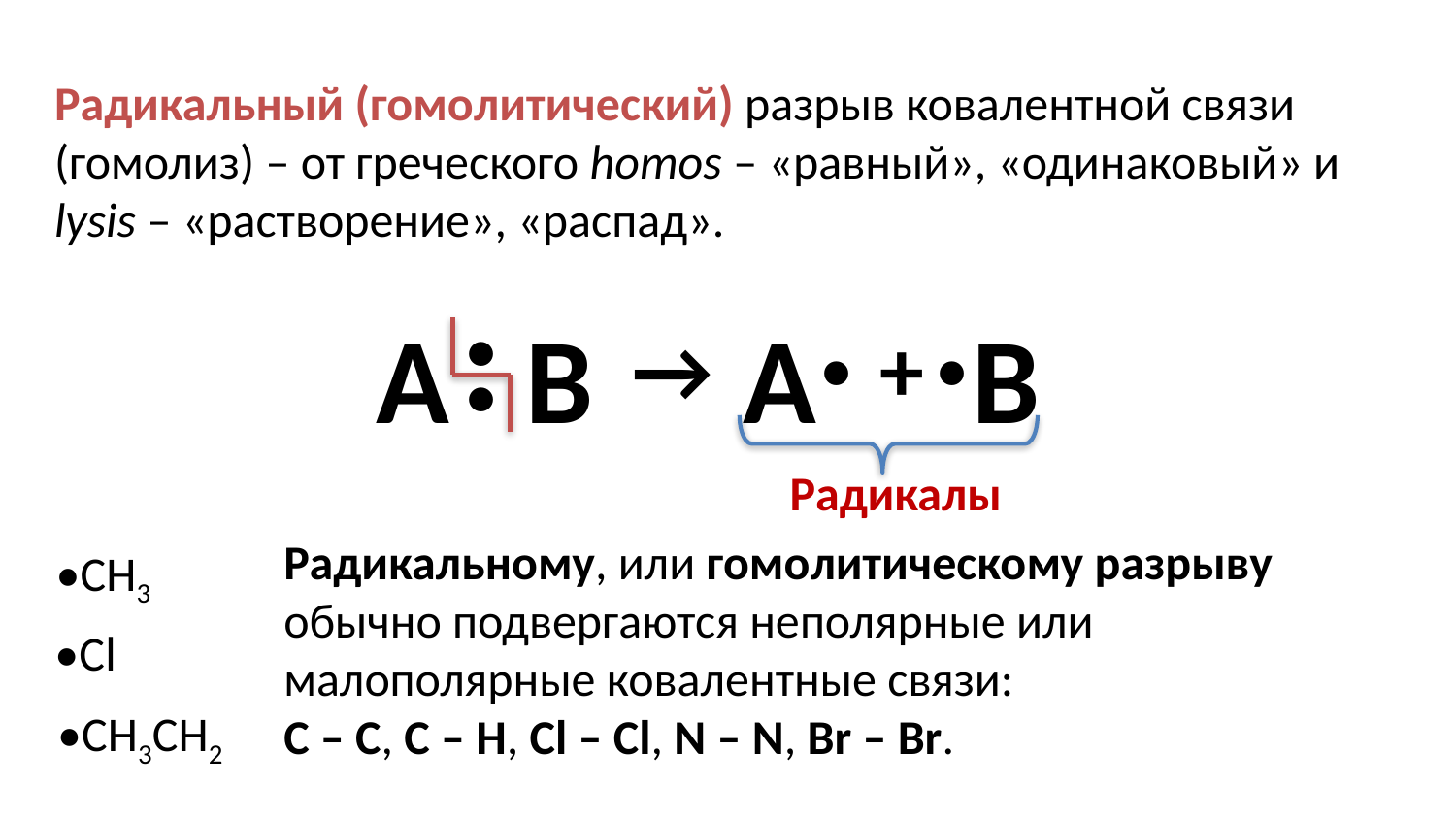

Радикальный (гомолитический) разрыв ковалентной связи (гомолиз) – от греческого homos – «равный», «одинаковый» и lysis – «растворение», «распад».

А
В
•
•
А
В
→
+
•
•
Радикалы
Радикальному, или гомолитическому разрыву обычно подвергаются неполярные или малополярные ковалентные связи:
С – С, С – Н, Cl – Cl, N – N, Br – Br.
•СН3
•Сl
•СН3СН2